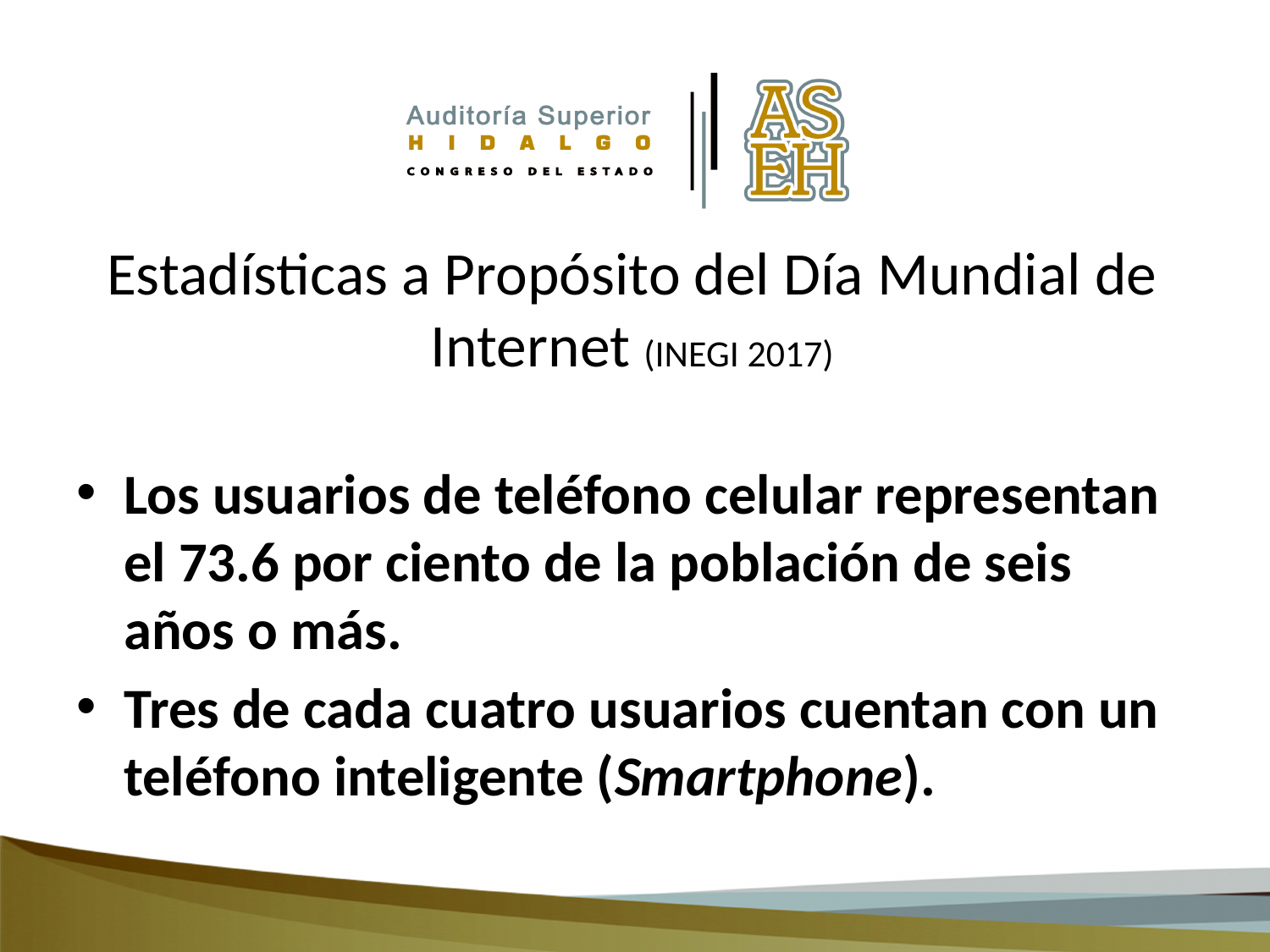

# Estadísticas a Propósito del Día Mundial de Internet (INEGI 2017)

Los usuarios de teléfono celular representan el 73.6 por ciento de la población de seis años o más.
Tres de cada cuatro usuarios cuentan con un teléfono inteligente (Smartphone).